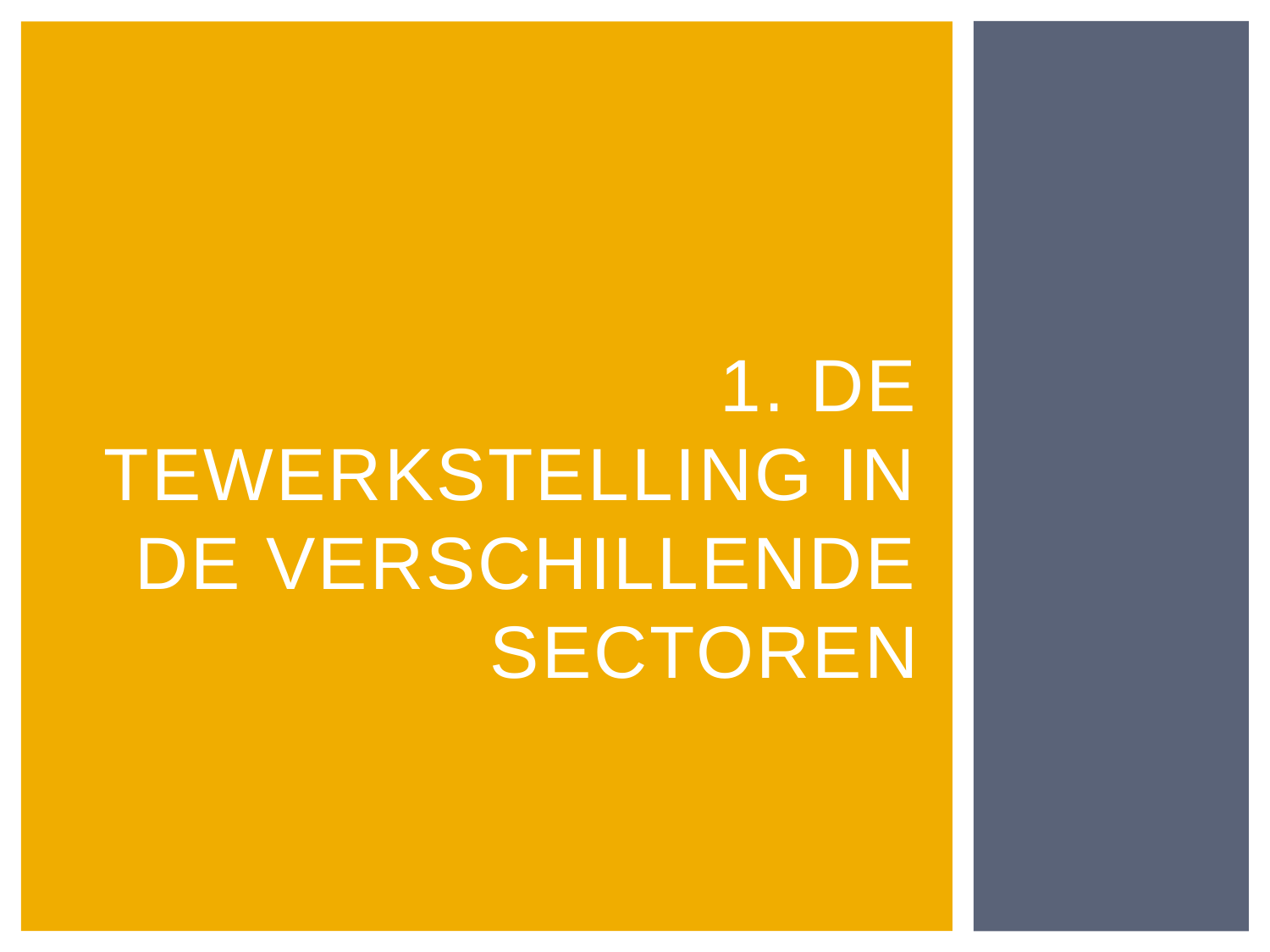

# 1. De tewerkstelling in de verschillende sectoren